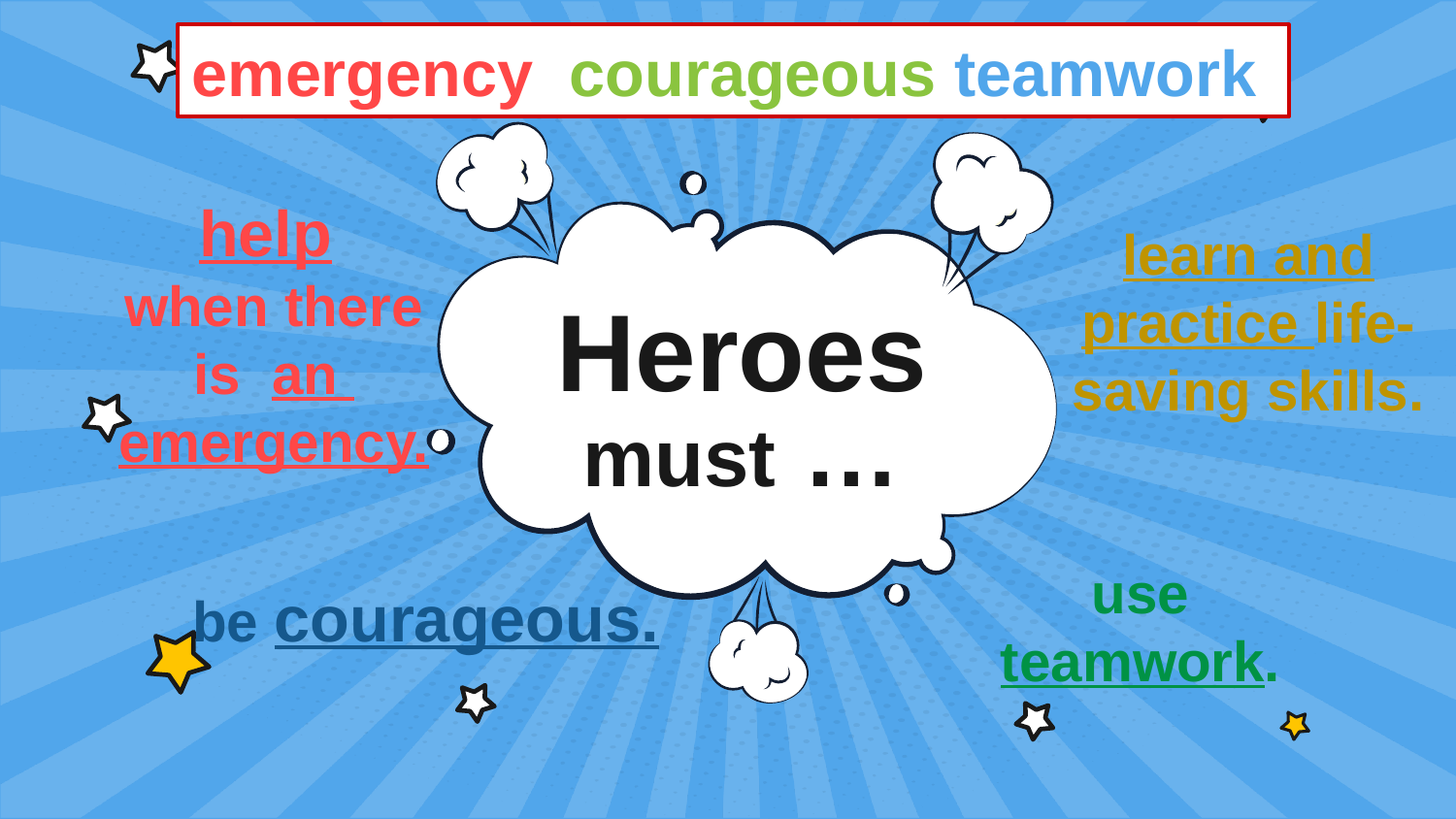

emergency  courageous teamwork

help
when there is  an  emergency.
learn and practice life-saving skills.
# Heroes must …
use teamwork.
be courageous.